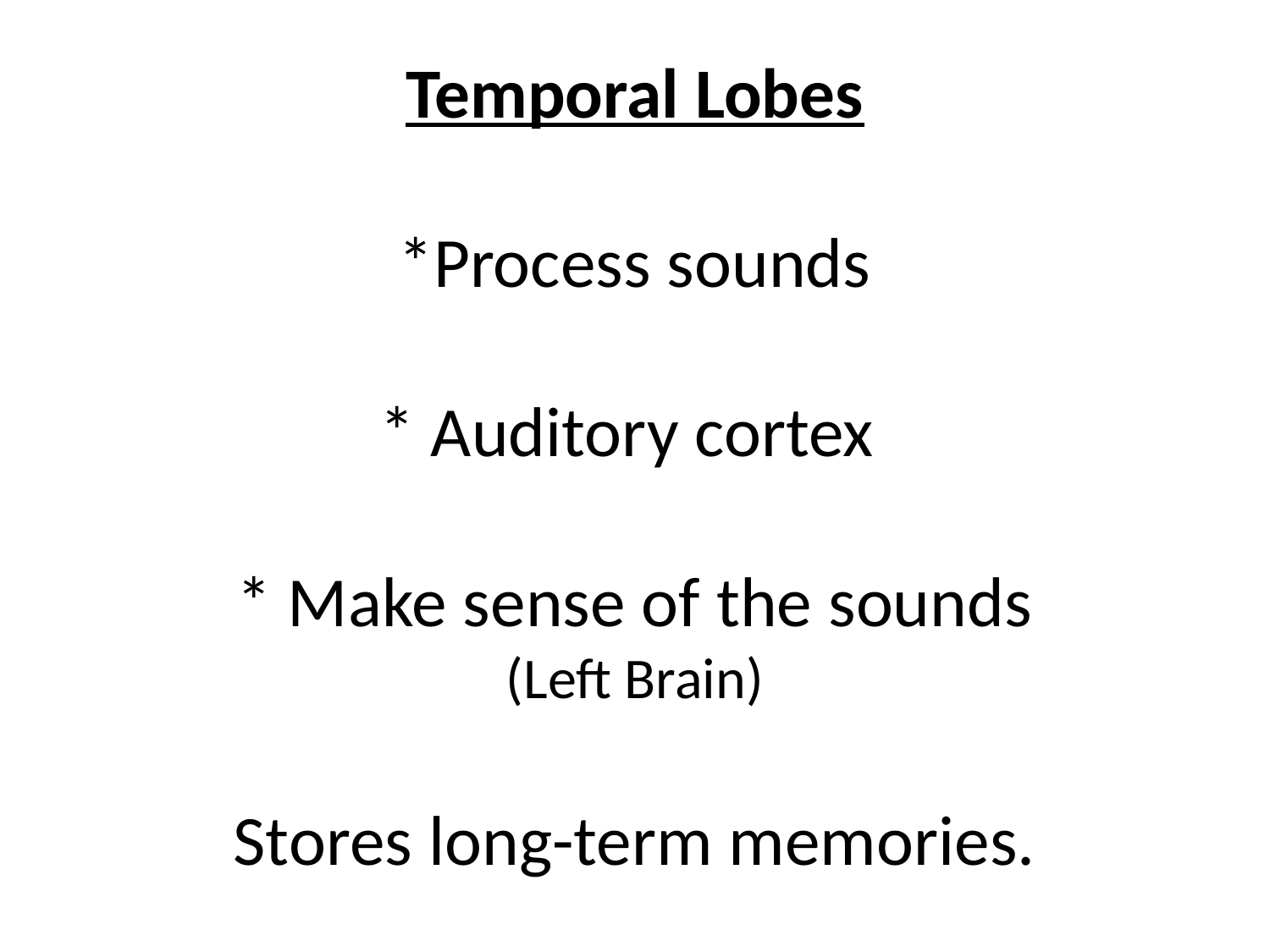

# Temporal Lobes *Process sounds * Auditory cortex * Make sense of the sounds (Left Brain) Stores long-term memories.